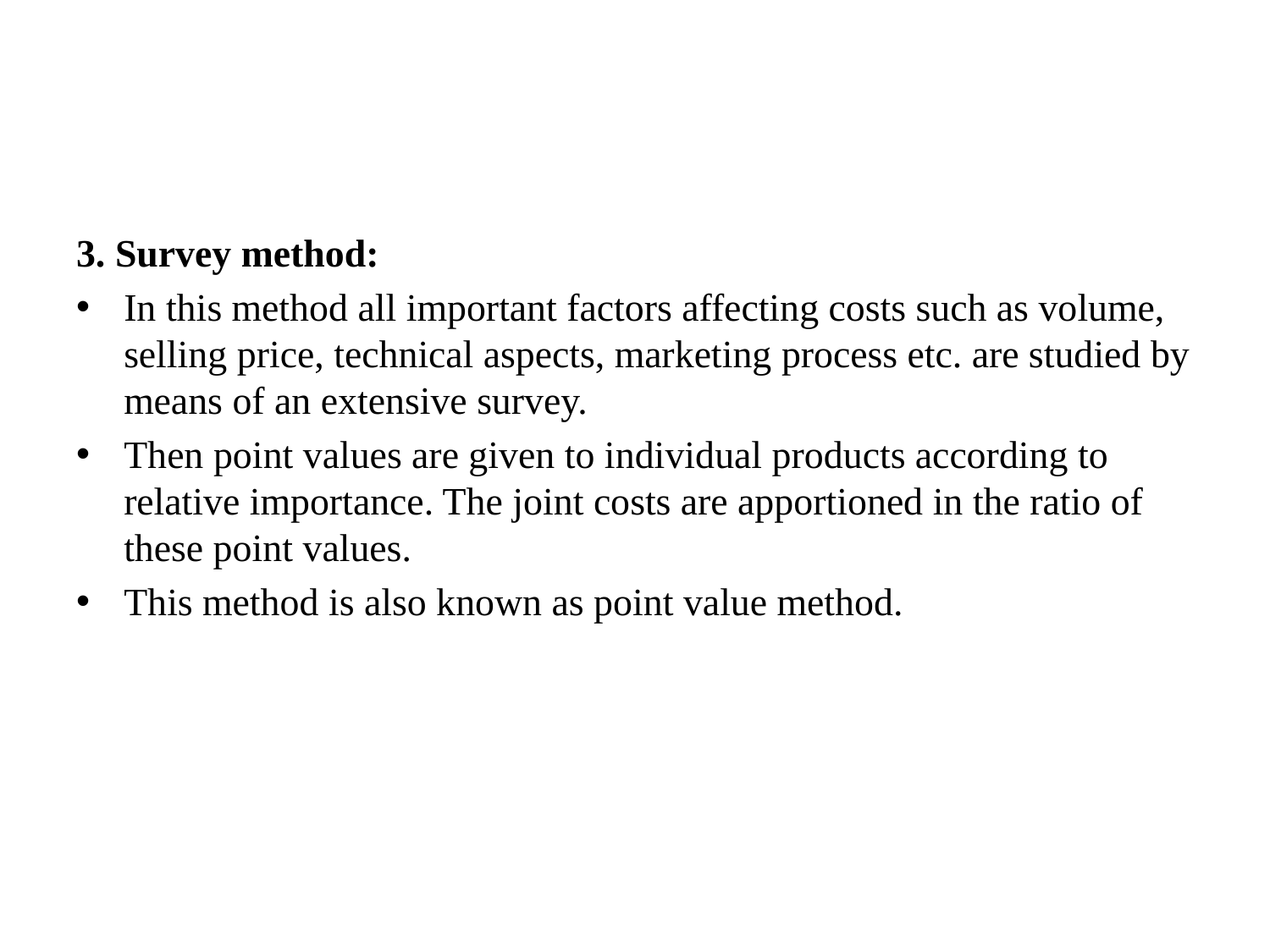

#
3. Survey method:
In this method all important factors affecting costs such as volume, selling price, technical aspects, marketing process etc. are studied by means of an extensive survey.
Then point values are given to individual products according to relative importance. The joint costs are apportioned in the ratio of these point values.
This method is also known as point value method.